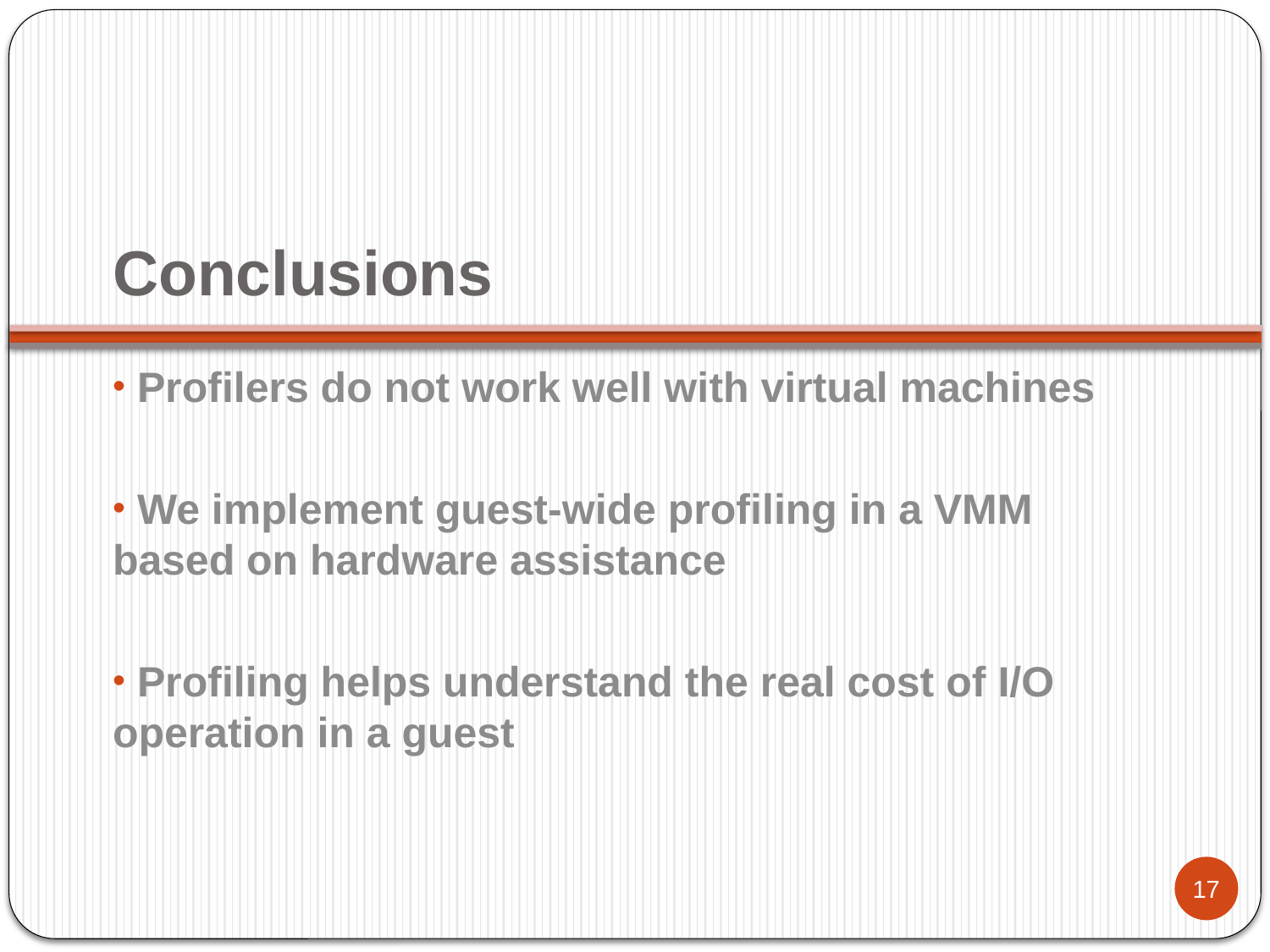

# Conclusions
 Profilers do not work well with virtual machines

 We implement guest‐wide profiling in a VMM based on hardware assistance

 Profiling helps understand the real cost of I/O operation in a guest
17